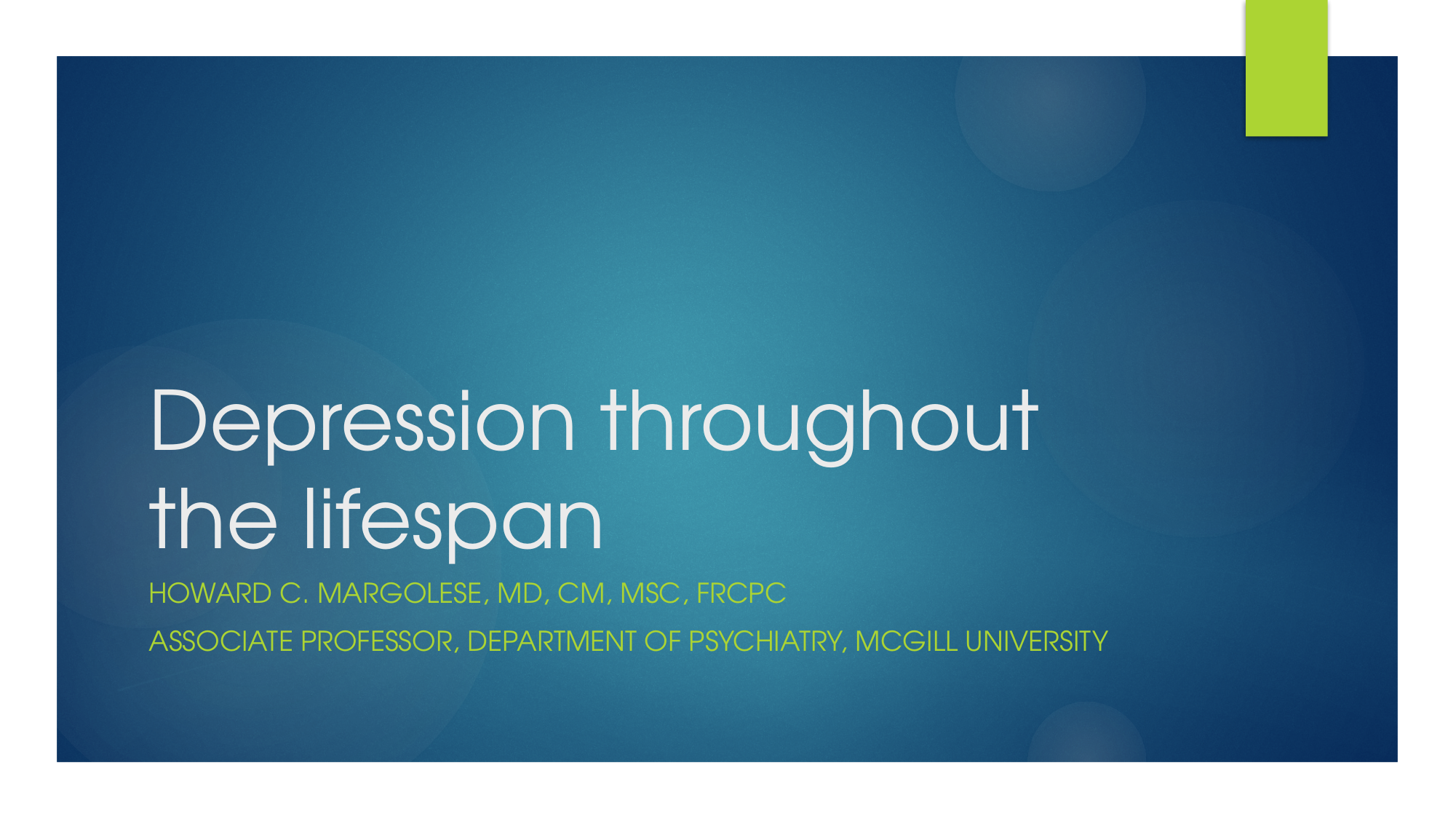

# Depression throughout the lifespan
Howard C. Margolese, MD, CM, MSc, FRCPC
Associate professor, department of Psychiatry, Mcgill university